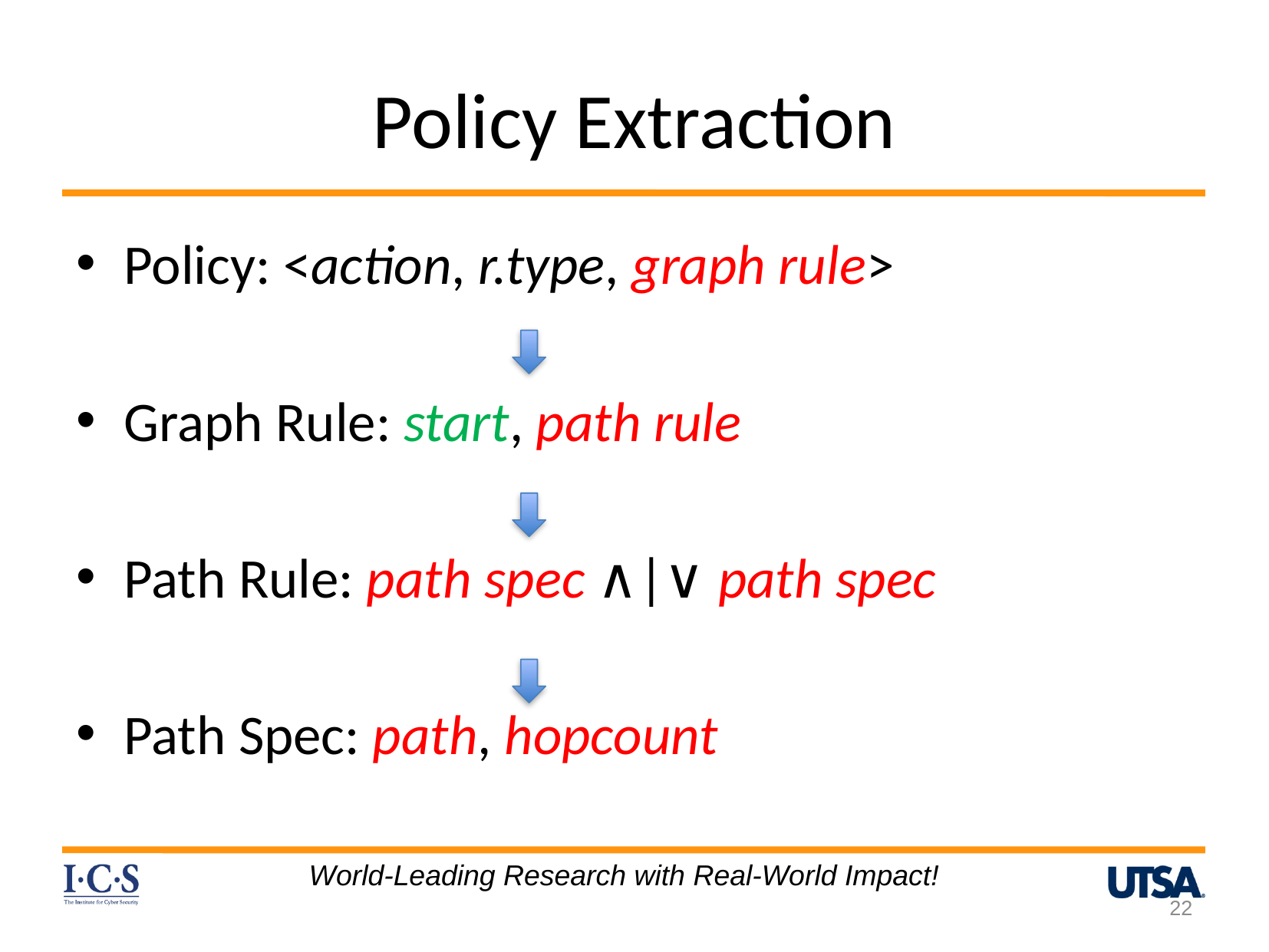

# Policy Extraction
Policy: <action, r.type, graph rule>

Graph Rule: start, path rule

Path Rule: path spec ∧|∨ path spec

Path Spec: path, hopcount

World-Leading Research with Real-World Impact!
22